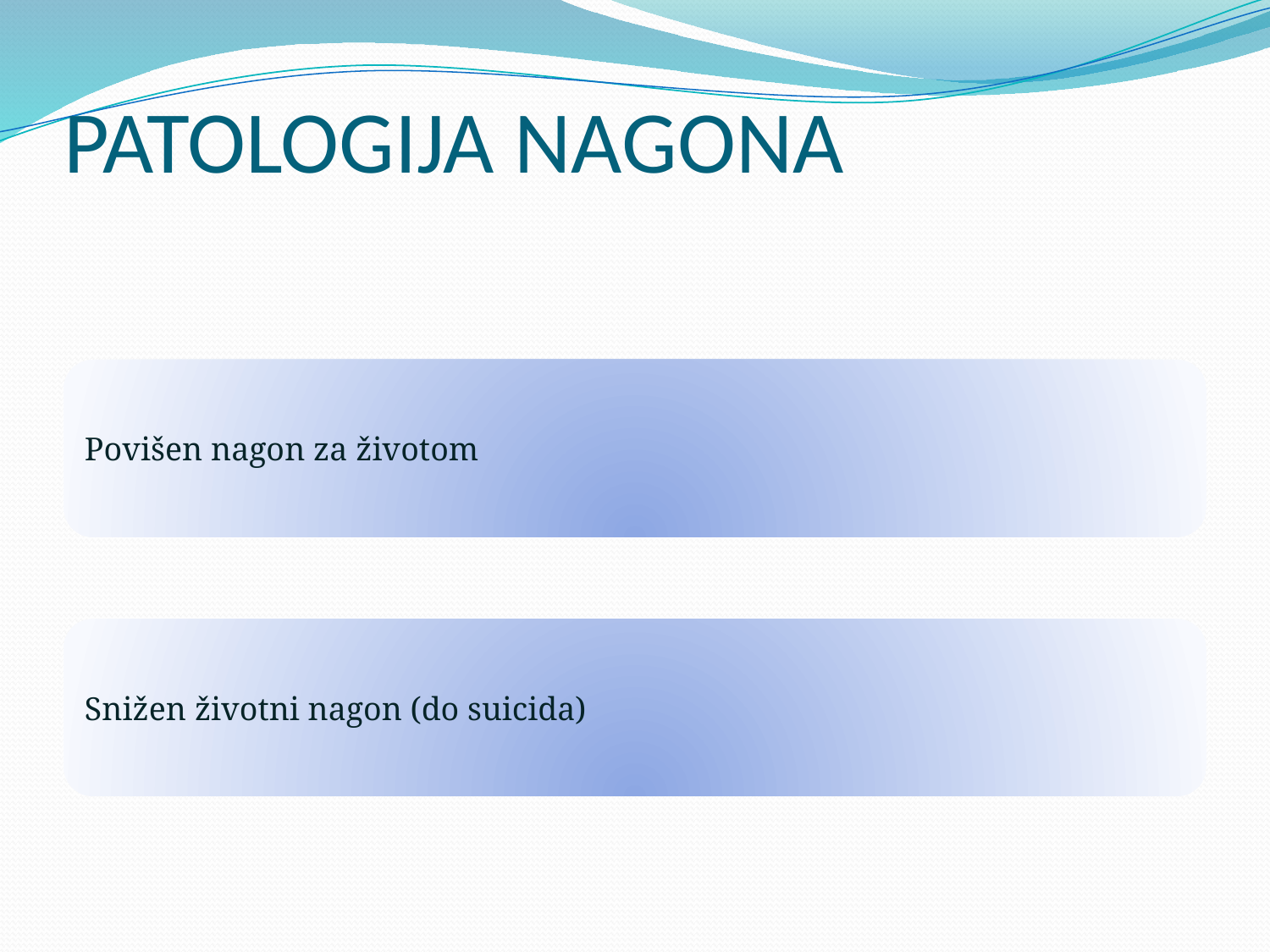

# PATOLOGIJA NAGONA
Povišen nagon za životom
Snižen životni nagon (do suicida)